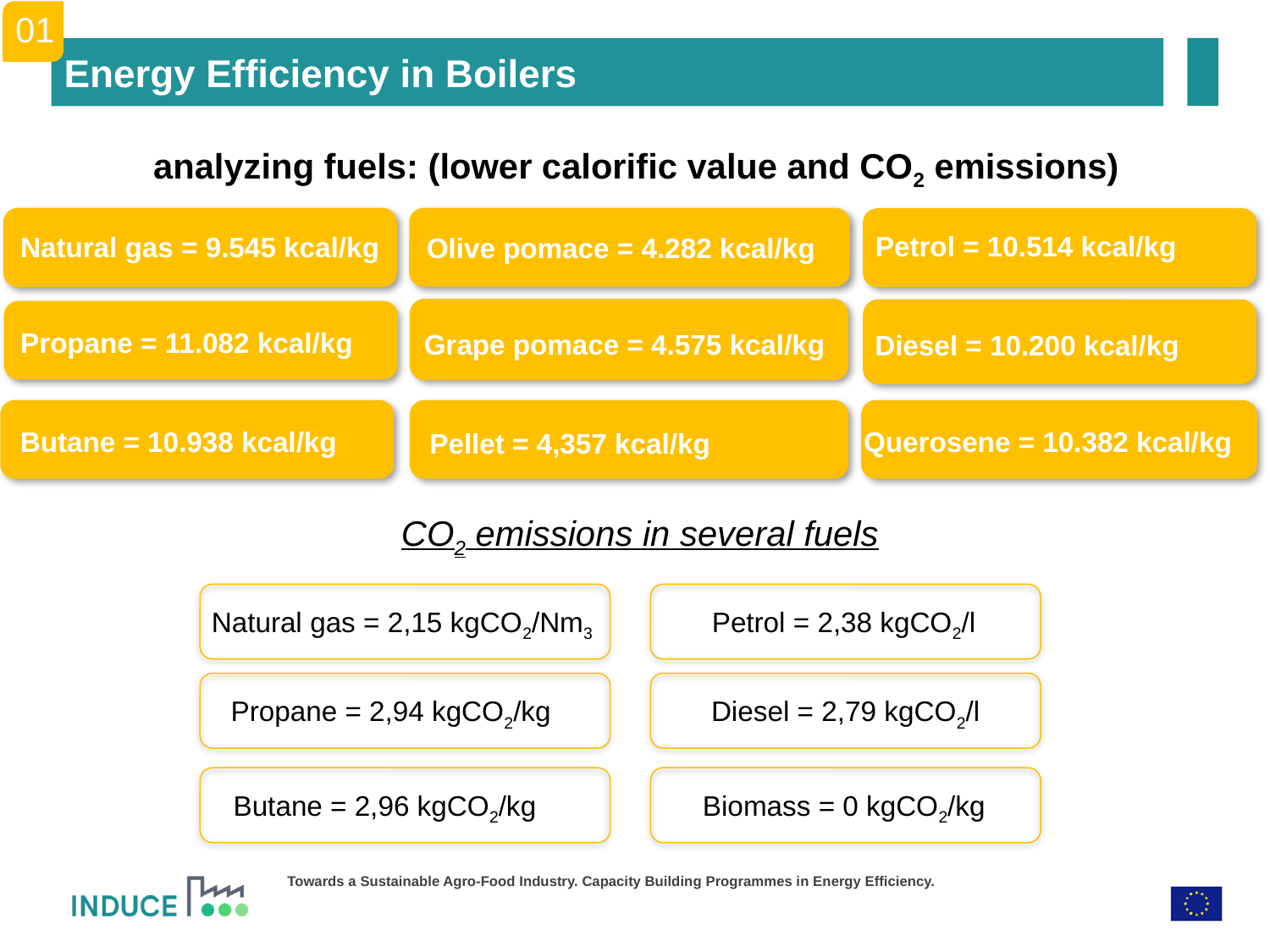

01

Energy Efficiency in Boilers
analyzing fuels: (lower calorific value and CO2 emissions)

Petrol = 10.514 kcal/kg
Natural gas = 9.545 kcal/kg
Olive pomace = 4.282 kcal/kg

Propane = 11.082 kcal/kg
Grape pomace = 4.575 kcal/kg
Diesel = 10.200 kcal/kg

Butane = 10.938 kcal/kg
Querosene = 10.382 kcal/kg
Pellet = 4,357 kcal/kg
CO2 emissions in several fuels

Natural gas = 2,15 kgCO2/Nm3
Petrol = 2,38 kgCO2/l

Propane = 2,94 kgCO2/kg
Diesel = 2,79 kgCO2/l

Butane = 2,96 kgCO2/kg
Biomass = 0 kgCO2/kg